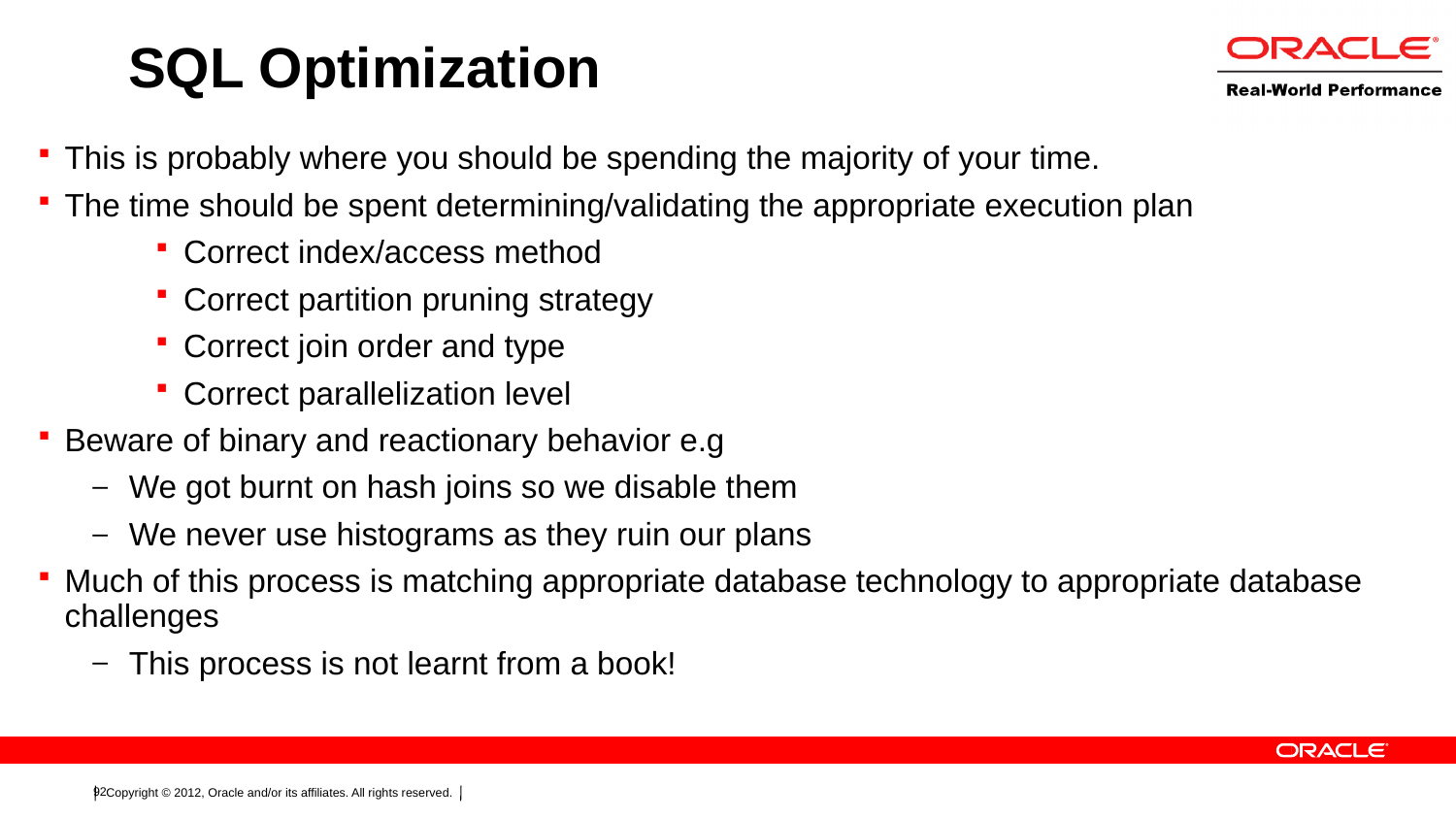

# SQL Optimization
This is probably where you should be spending the majority of your time.
The time should be spent determining/validating the appropriate execution plan
Correct index/access method
Correct partition pruning strategy
Correct join order and type
Correct parallelization level
Beware of binary and reactionary behavior e.g
We got burnt on hash joins so we disable them
We never use histograms as they ruin our plans
Much of this process is matching appropriate database technology to appropriate database challenges
This process is not learnt from a book!